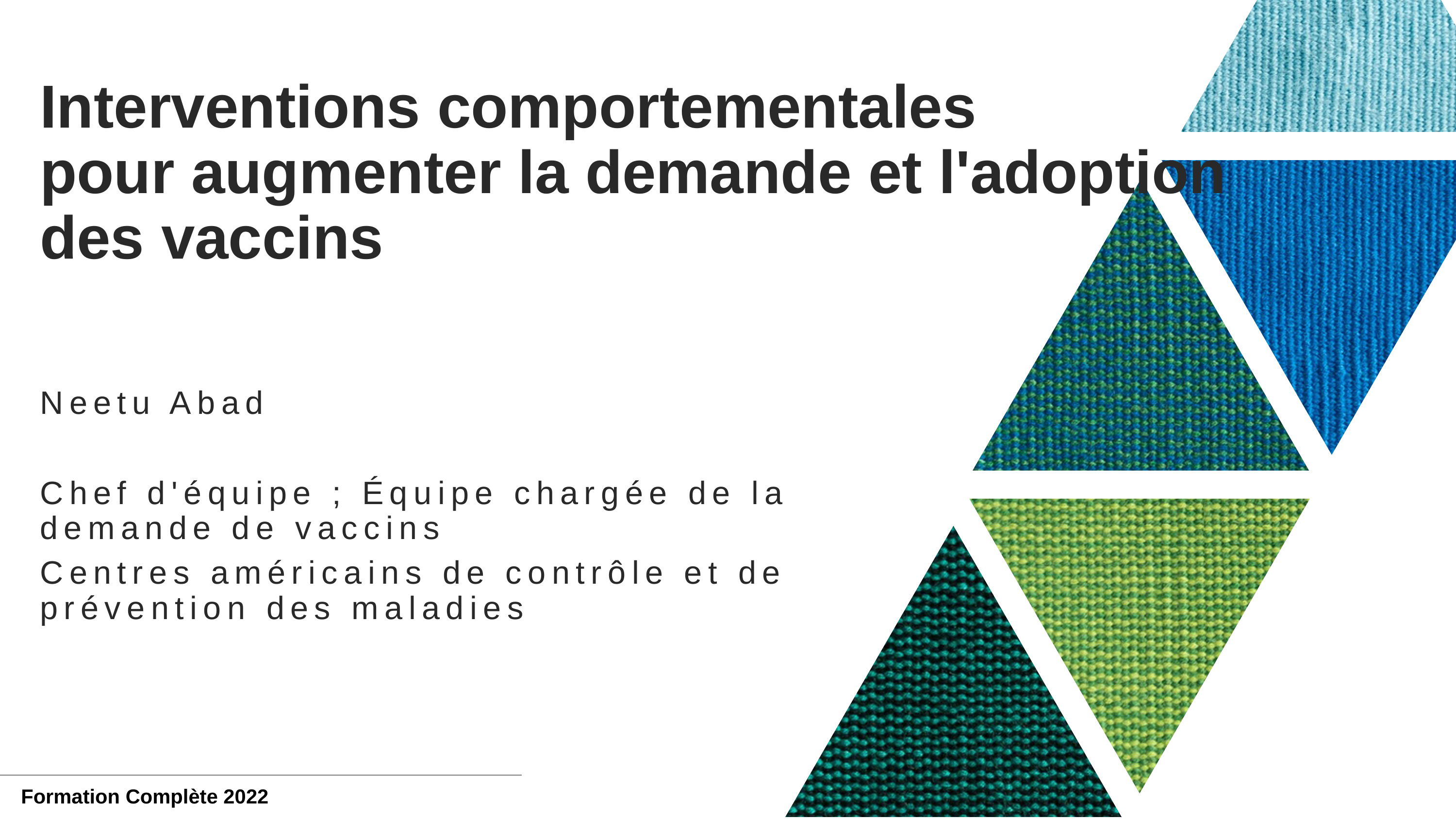

# Interventions comportementales pour augmenter la demande et l'adoption des vaccins
Neetu Abad

Chef d'équipe ; Équipe chargée de la demande de vaccins
Centres américains de contrôle et de prévention des maladies

Formation Complète 2022